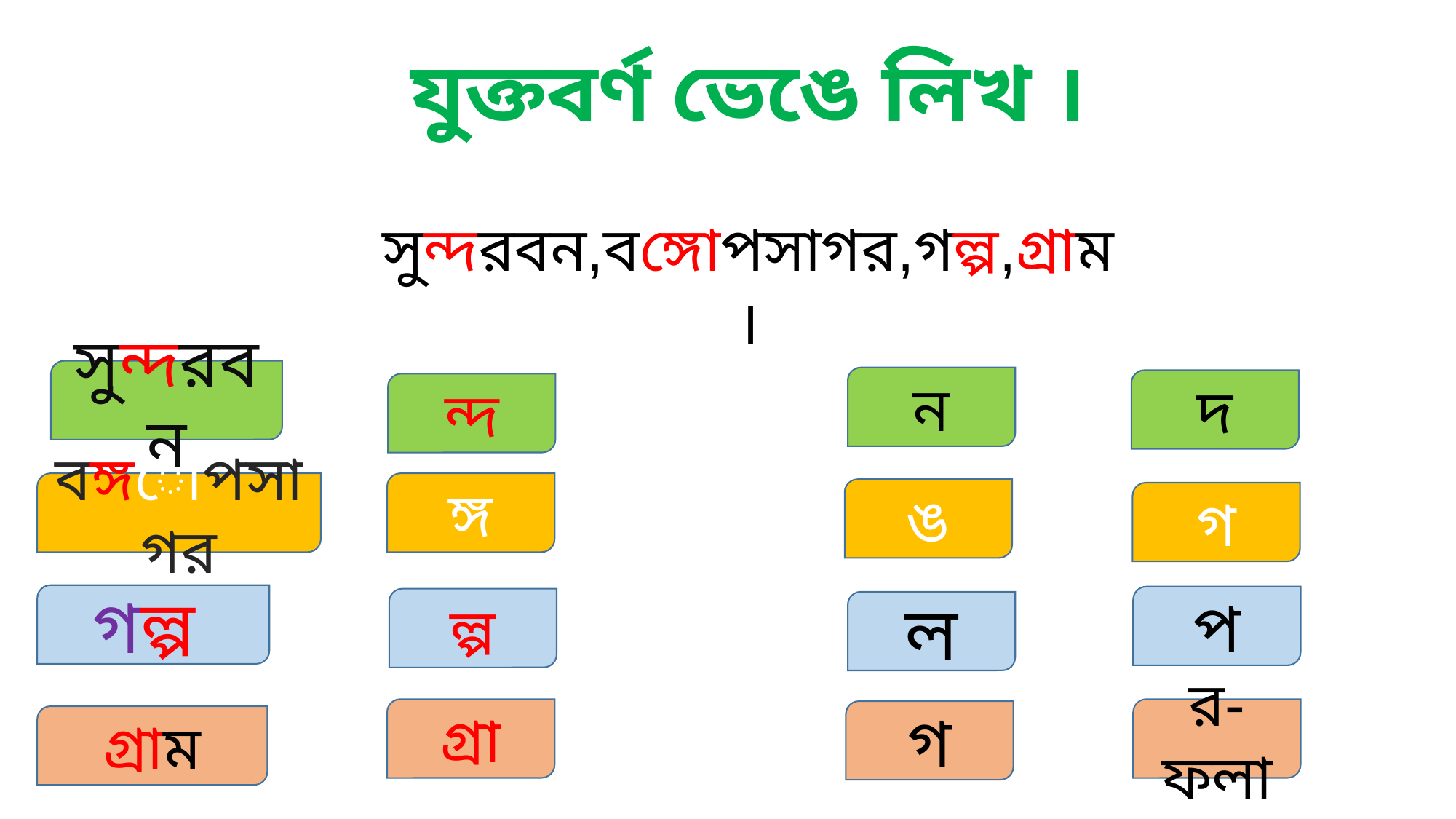

যুক্তবর্ণ ভেঙে লিখ ।

সুন্দরবন,বঙ্গোপসাগর,গল্প,গ্রাম ।

সুন্দরবন
ন
দ

ন্দ

বঙ্গোপসাগর
ঙ্গ
ঙ
গ
গল্প
প
ল্প
ল
গ্রা
র-ফলা
গ
গ্রাম